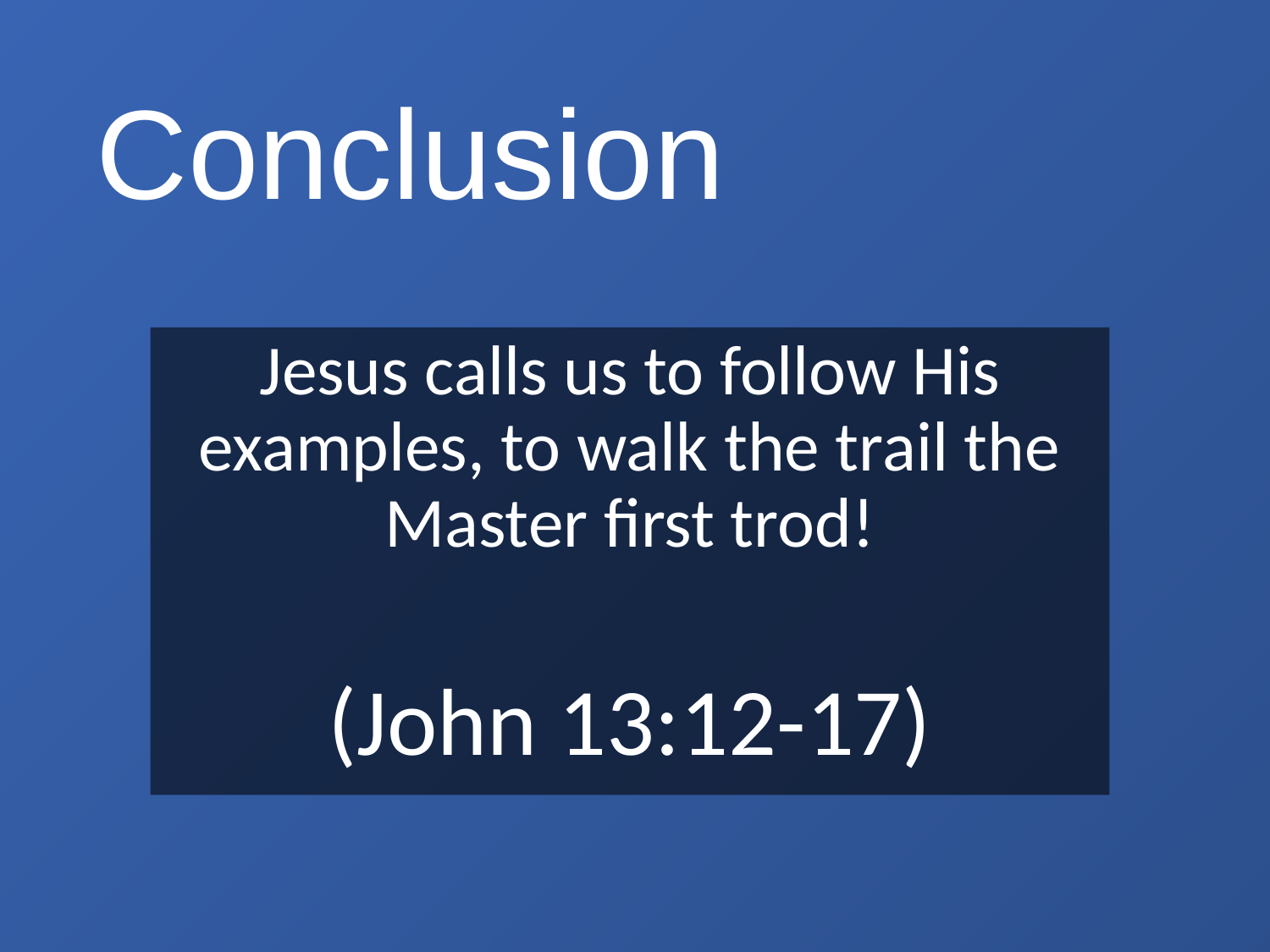

# Conclusion
Jesus calls us to follow His examples, to walk the trail the Master first trod!

(John 13:12-17)